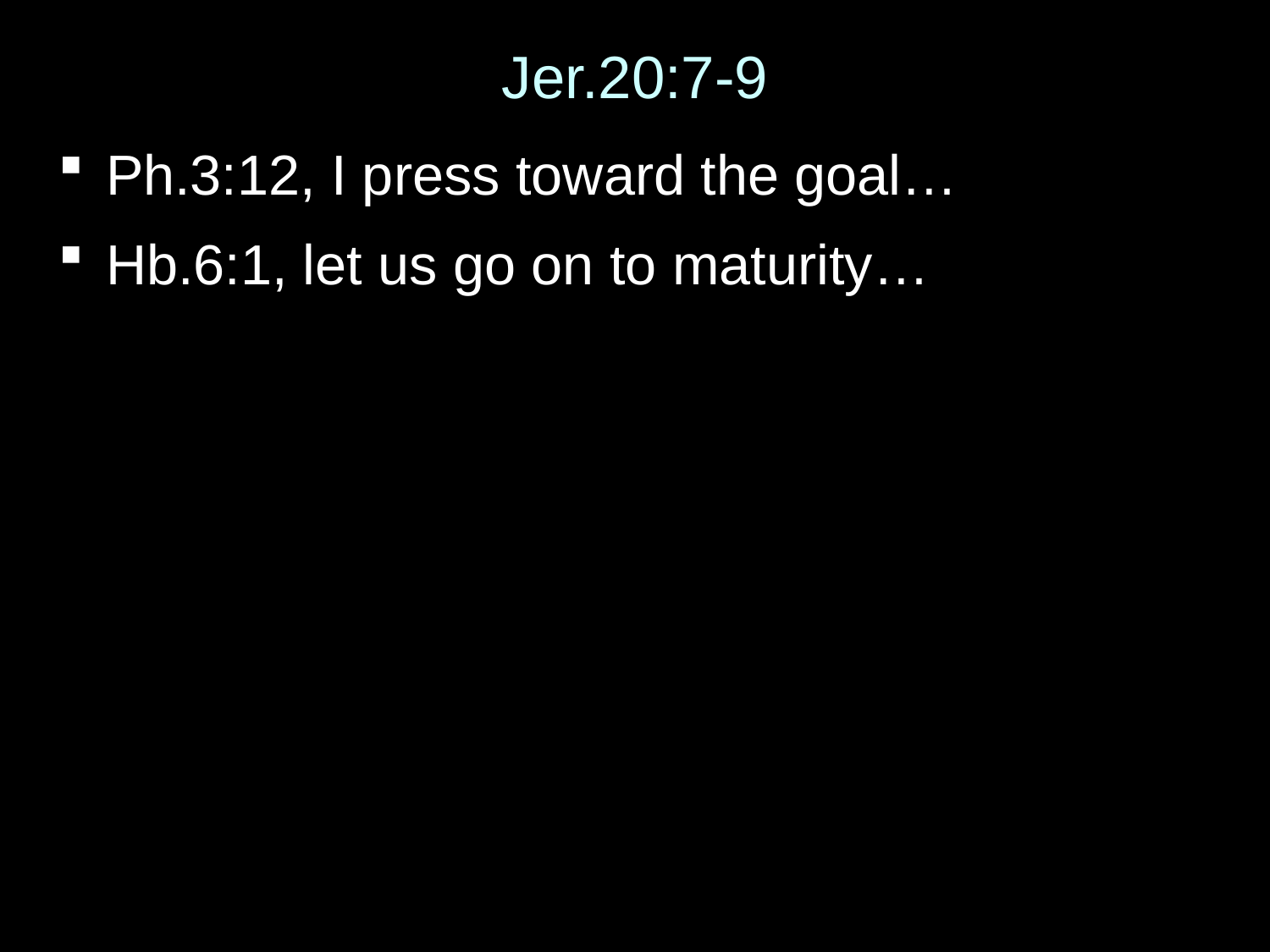

# Jer.20:7-9
Ph.3:12, I press toward the goal…
Hb.6:1, let us go on to maturity…